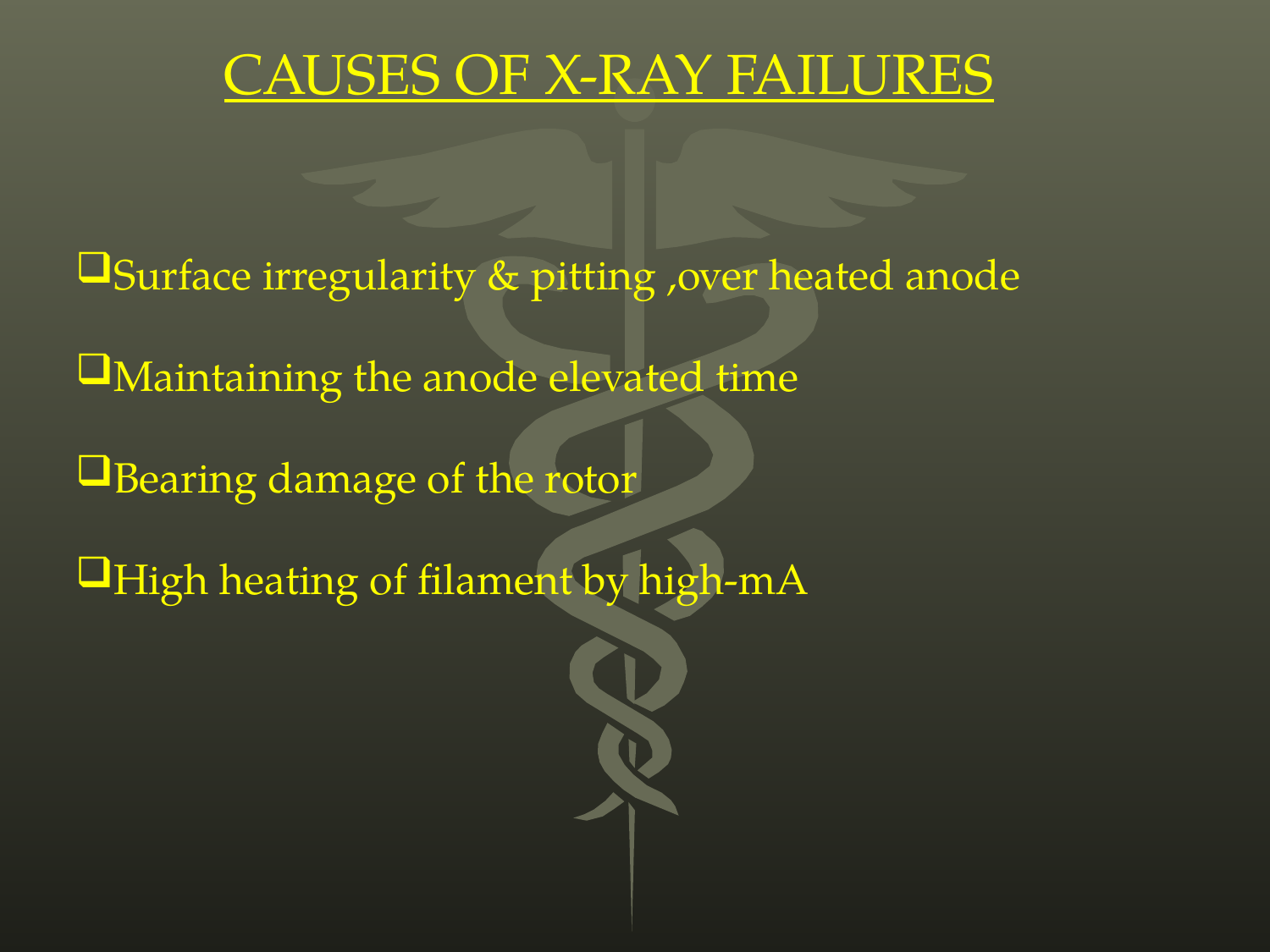

CAUSES OF X-RAY FAILURES

Surface irregularity & pitting ,over heated anode
Maintaining the anode elevated time
Bearing damage of the rotor
High heating of filament by high-mA